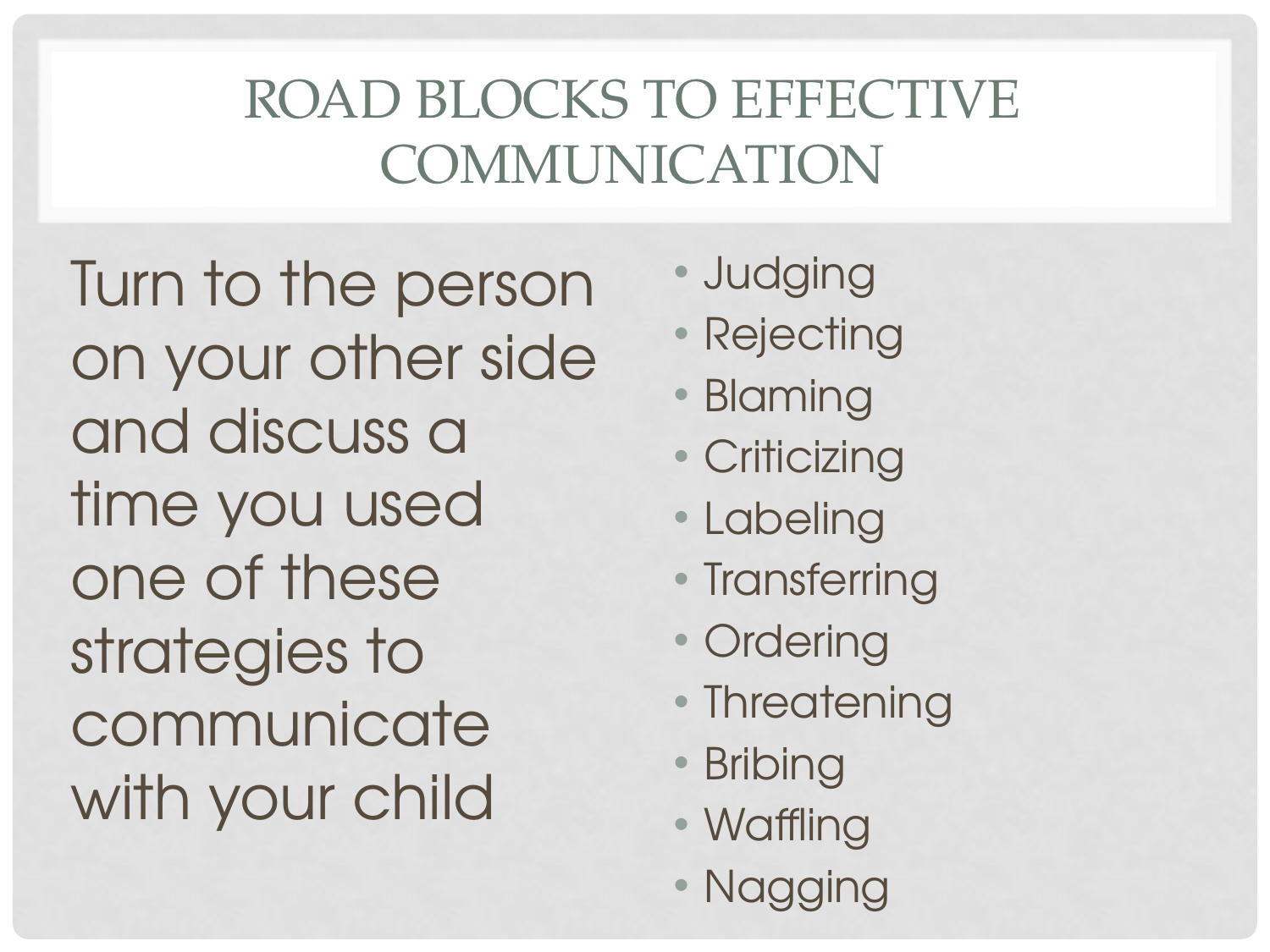

# Road blocks to effective communication
Judging
Rejecting
Blaming
Criticizing
Labeling
Transferring
Ordering
Threatening
Bribing
Waffling
Nagging
Turn to the person on your other side and discuss a time you used one of these strategies to communicate with your child